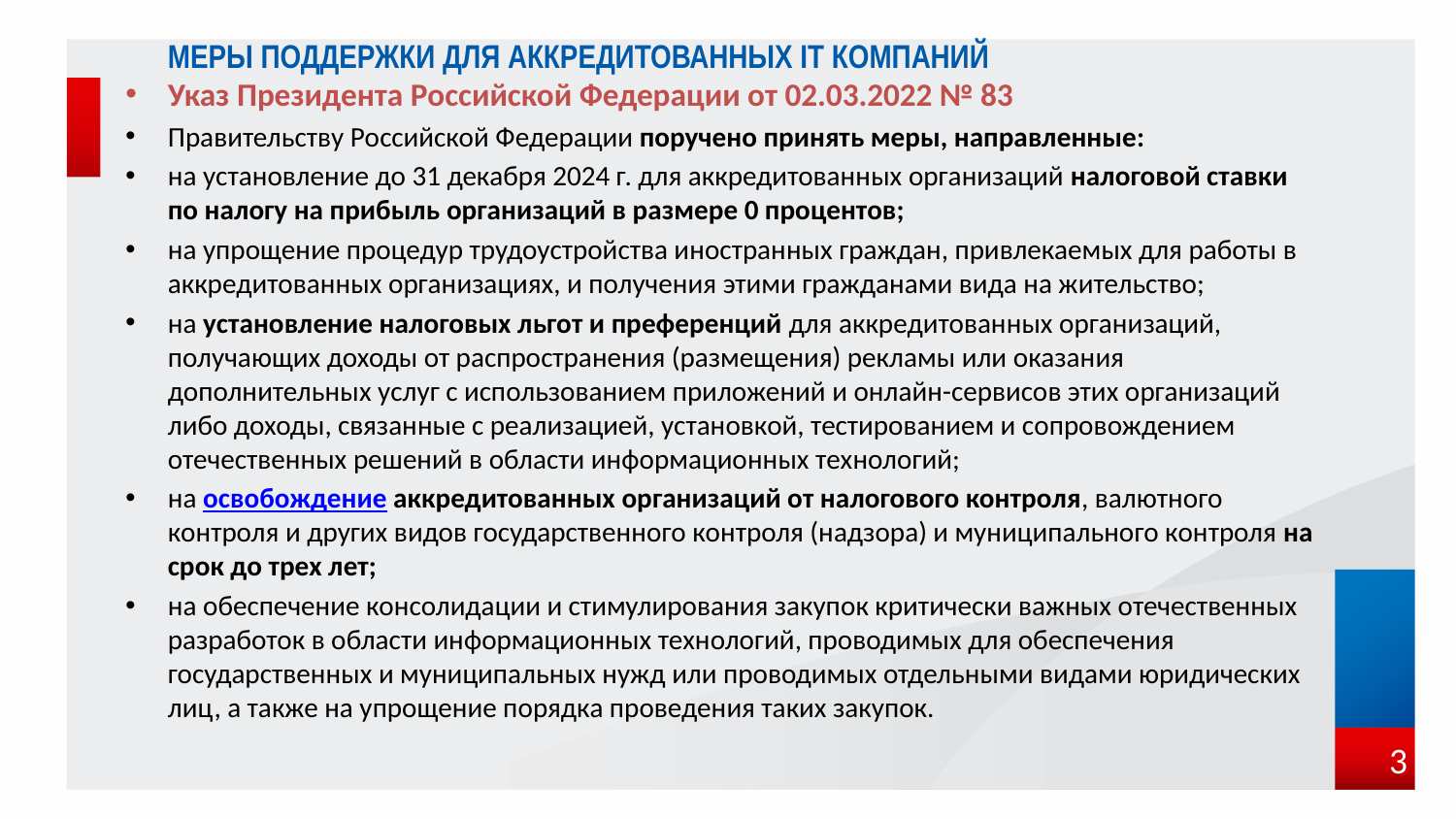

МЕРЫ ПОДДЕРЖКИ ДЛЯ АККРЕДИТОВАННЫХ IT КОМПАНИЙ
Указ Президента Российской Федерации от 02.03.2022 № 83
Правительству Российской Федерации поручено принять меры, направленные:
на установление до 31 декабря 2024 г. для аккредитованных организаций налоговой ставки по налогу на прибыль организаций в размере 0 процентов;
на упрощение процедур трудоустройства иностранных граждан, привлекаемых для работы в аккредитованных организациях, и получения этими гражданами вида на жительство;
на установление налоговых льгот и преференций для аккредитованных организаций, получающих доходы от распространения (размещения) рекламы или оказания дополнительных услуг с использованием приложений и онлайн-сервисов этих организаций либо доходы, связанные с реализацией, установкой, тестированием и сопровождением отечественных решений в области информационных технологий;
на освобождение аккредитованных организаций от налогового контроля, валютного контроля и других видов государственного контроля (надзора) и муниципального контроля на срок до трех лет;
на обеспечение консолидации и стимулирования закупок критически важных отечественных разработок в области информационных технологий, проводимых для обеспечения государственных и муниципальных нужд или проводимых отдельными видами юридических лиц, а также на упрощение порядка проведения таких закупок.

3